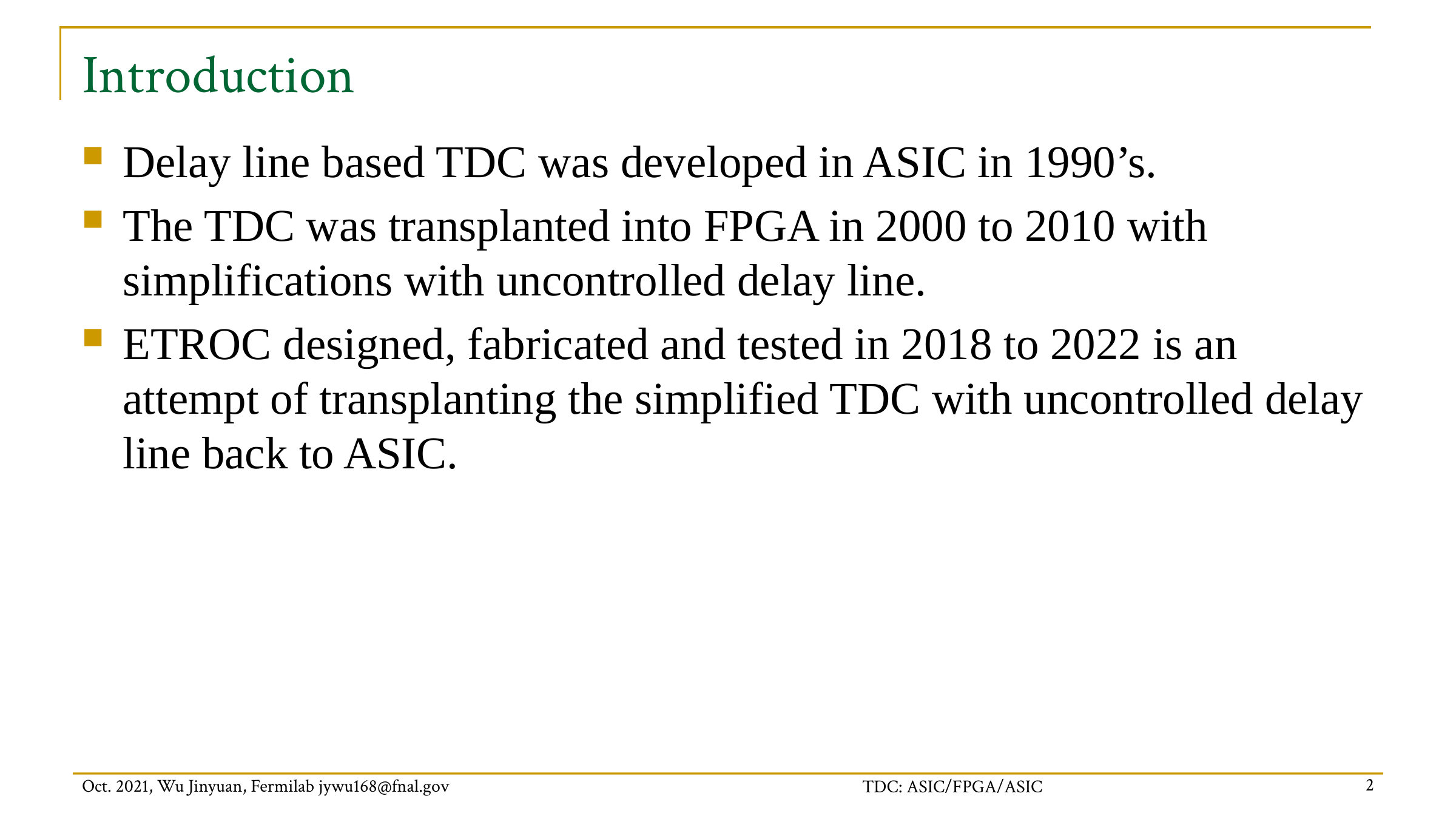

# Introduction
Delay line based TDC was developed in ASIC in 1990’s.
The TDC was transplanted into FPGA in 2000 to 2010 with simplifications with uncontrolled delay line.
ETROC designed, fabricated and tested in 2018 to 2022 is an attempt of transplanting the simplified TDC with uncontrolled delay line back to ASIC.
TDC: ASIC/FPGA/ASIC
Oct. 2021, Wu Jinyuan, Fermilab jywu168@fnal.gov
2